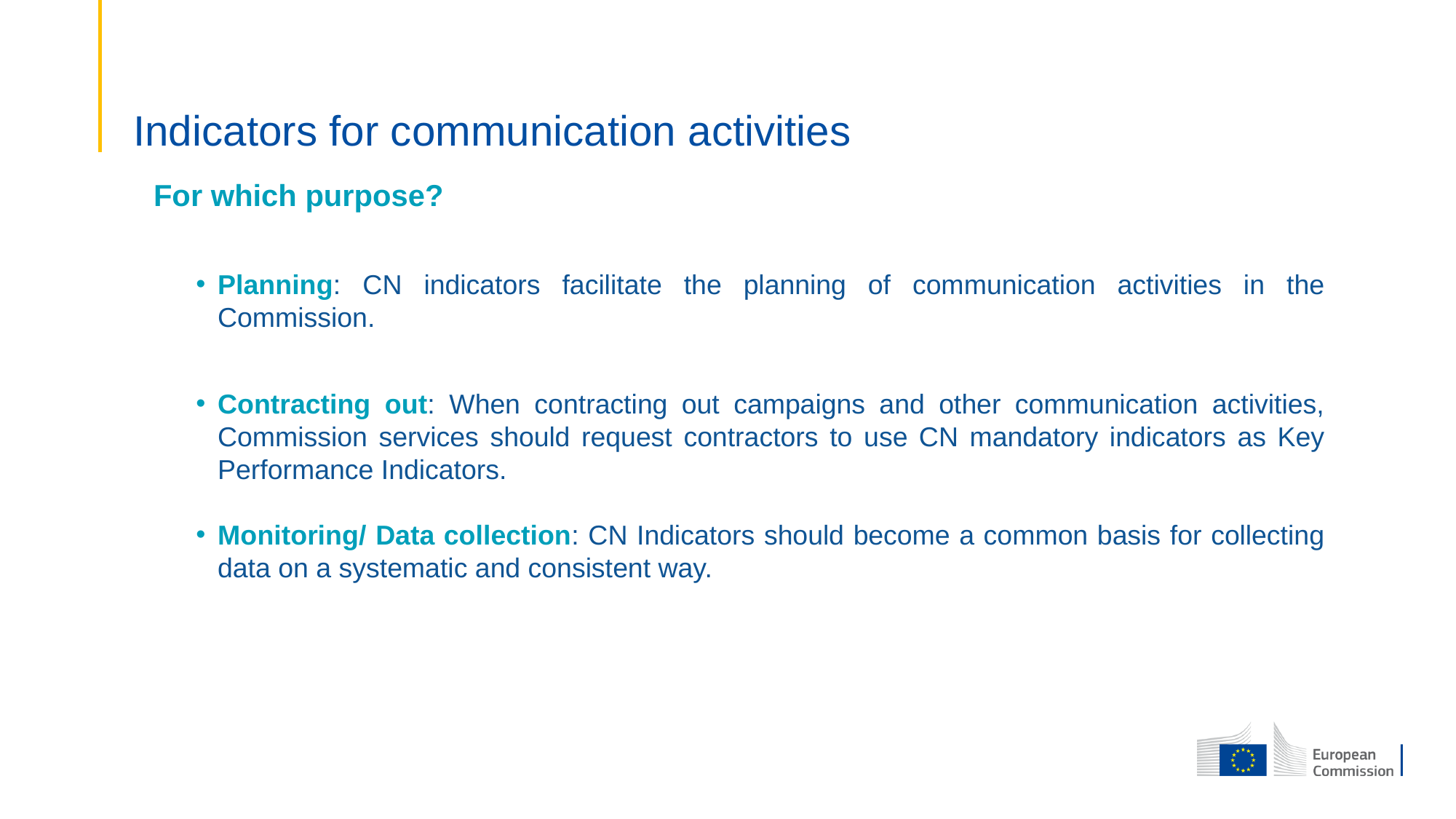

# Indicators for communication activities
For which purpose?

Planning: CN indicators facilitate the planning of communication activities in the Commission.

Contracting out: When contracting out campaigns and other communication activities, Commission services should request contractors to use CN mandatory indicators as Key Performance Indicators.

Monitoring/ Data collection: CN Indicators should become a common basis for collecting data on a systematic and consistent way.